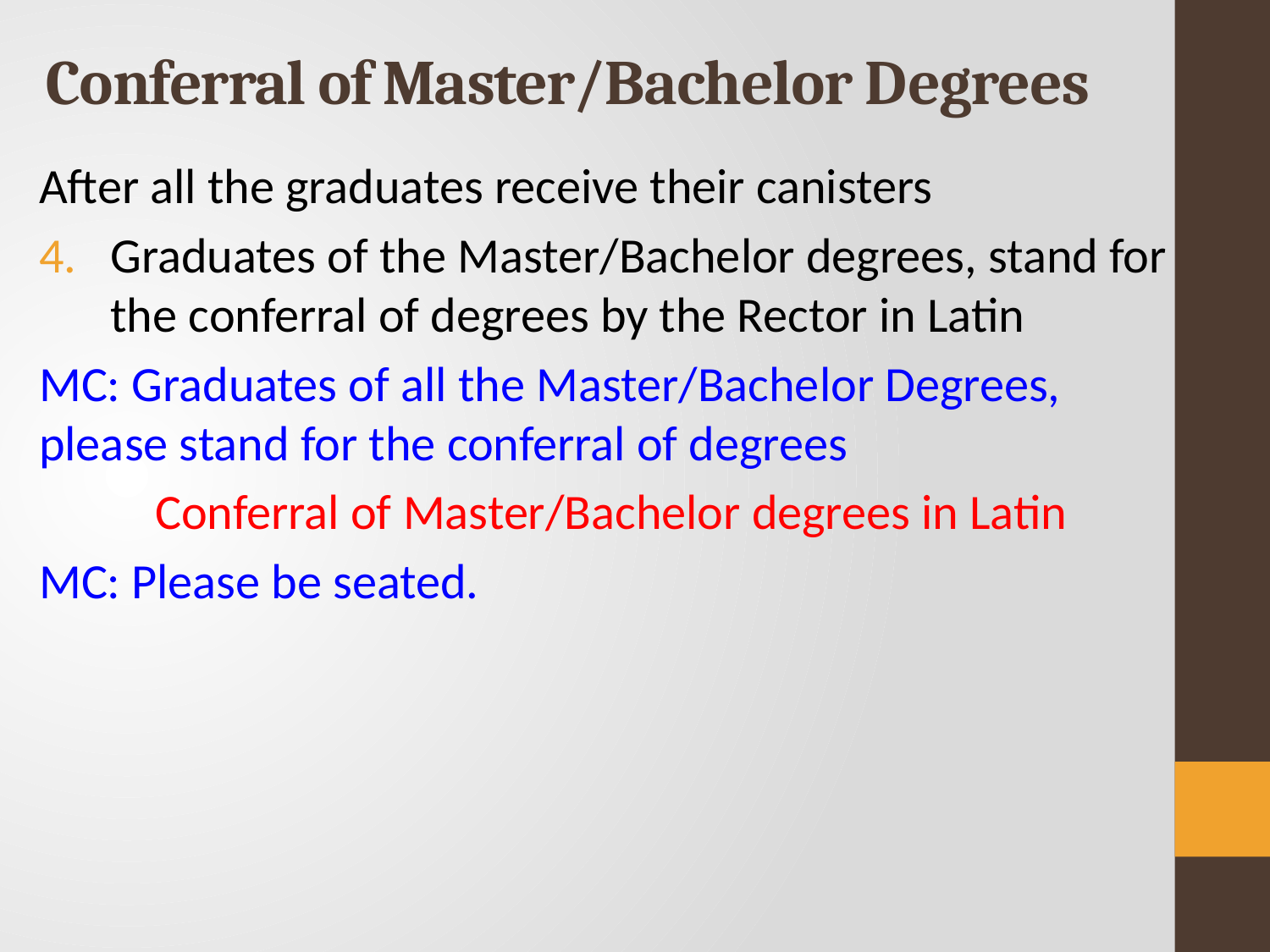

# Conferral of Master/Bachelor Degrees
After all the graduates receive their canisters
Graduates of the Master/Bachelor degrees, stand for the conferral of degrees by the Rector in Latin
MC: Graduates of all the Master/Bachelor Degrees, please stand for the conferral of degrees
Conferral of Master/Bachelor degrees in Latin
MC: Please be seated.